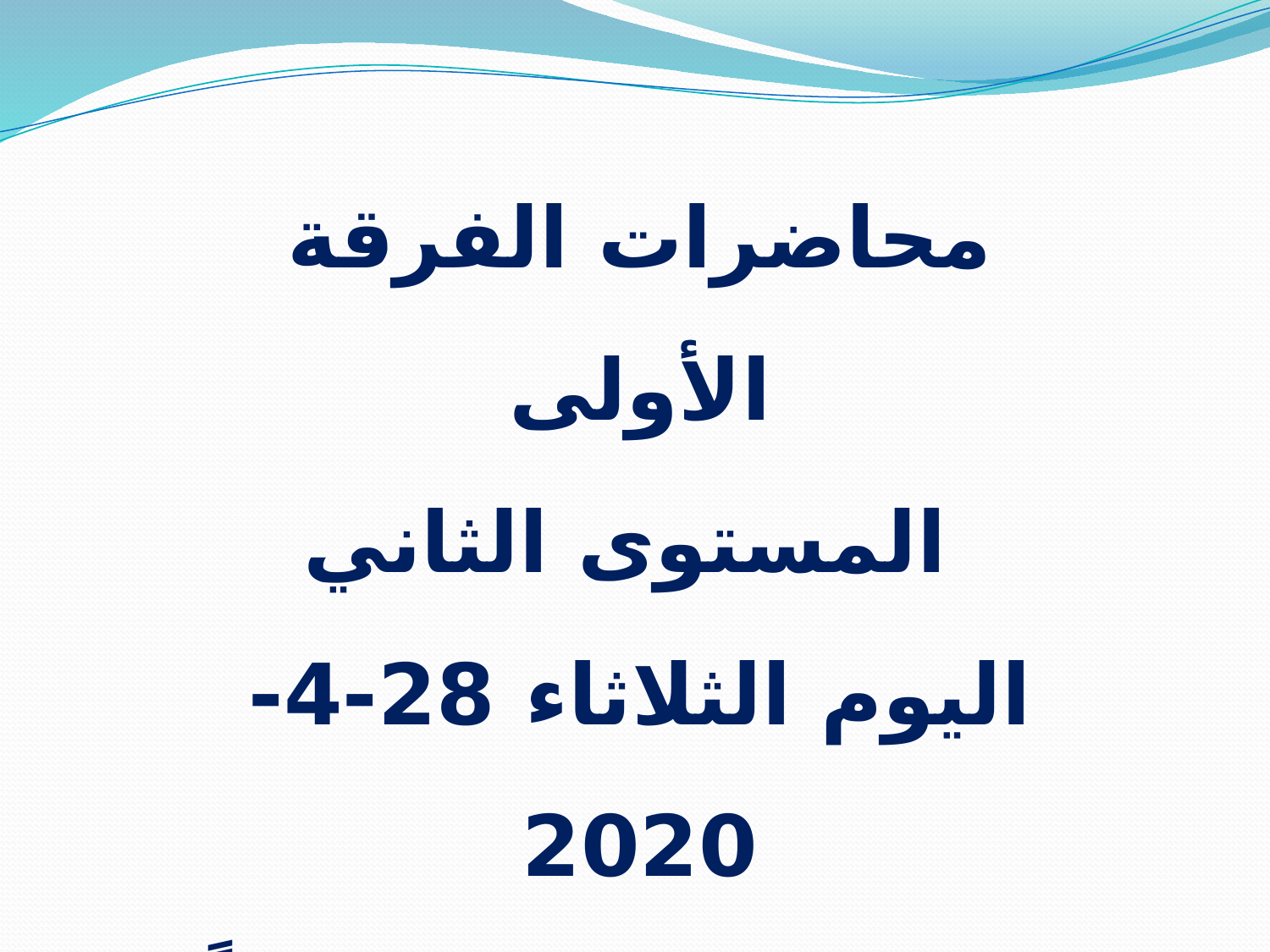

محاضرات الفرقة الأولى
 المستوى الثاني
اليوم الثلاثاء 28-4-2020
الساعة التاسعة صباحاً